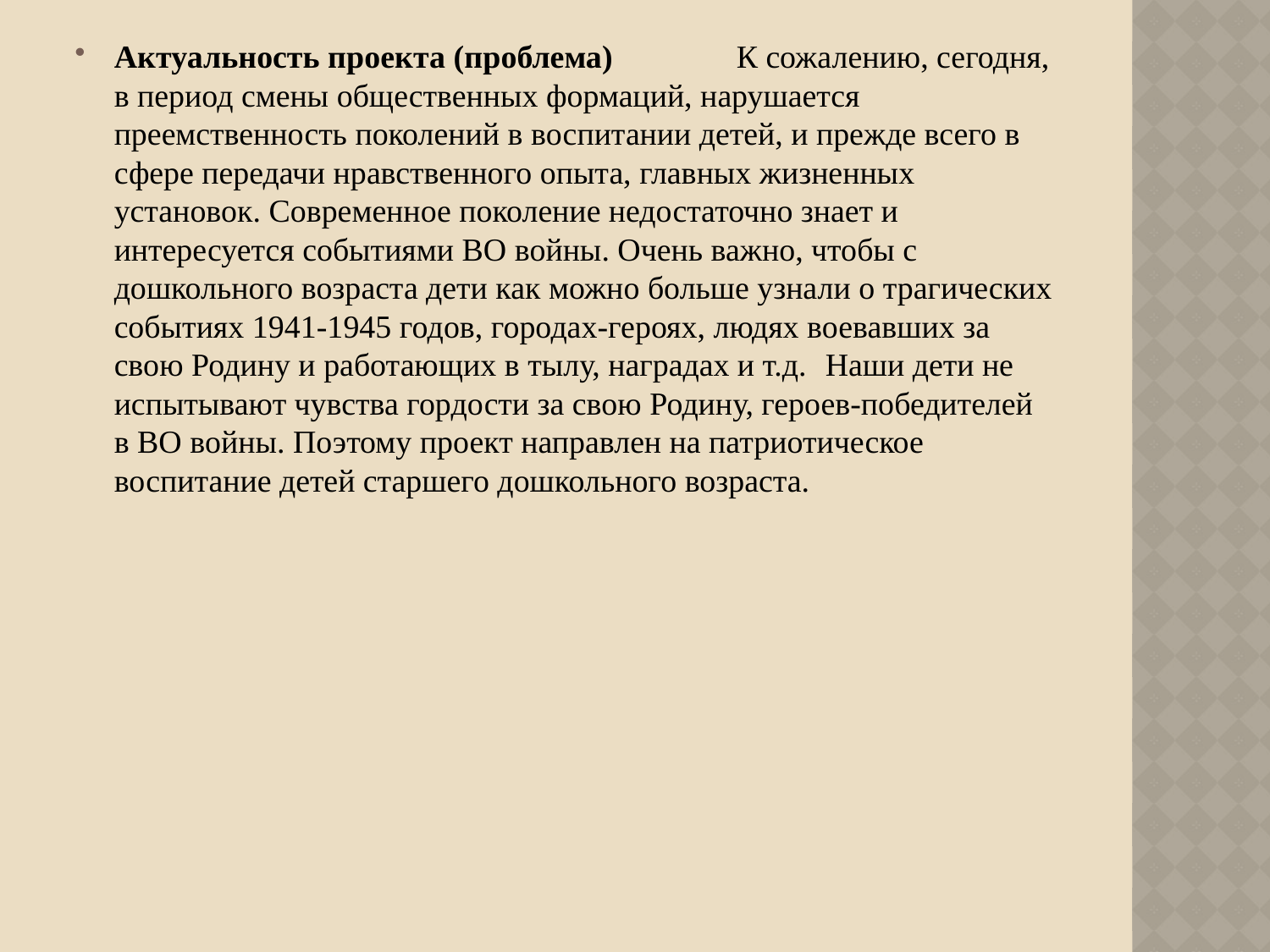

Актуальность проекта (проблема)	  			К сожалению, сегодня, в период смены общественных формаций, нарушается преемственность поколений в воспитании детей, и прежде всего в сфере передачи нравственного опыта, главных жизненных установок. Современное поколение недостаточно знает и интересуется событиями ВО войны. Очень важно, чтобы с дошкольного возраста дети как можно больше узнали о трагических событиях 1941-1945 годов, городах-героях, людях воевавших за свою Родину и работающих в тылу, наградах и т.д.								Наши дети не испытывают чувства гордости за свою Родину, героев-победителей в ВО войны. Поэтому проект направлен на патриотическое воспитание детей старшего дошкольного возраста.
#